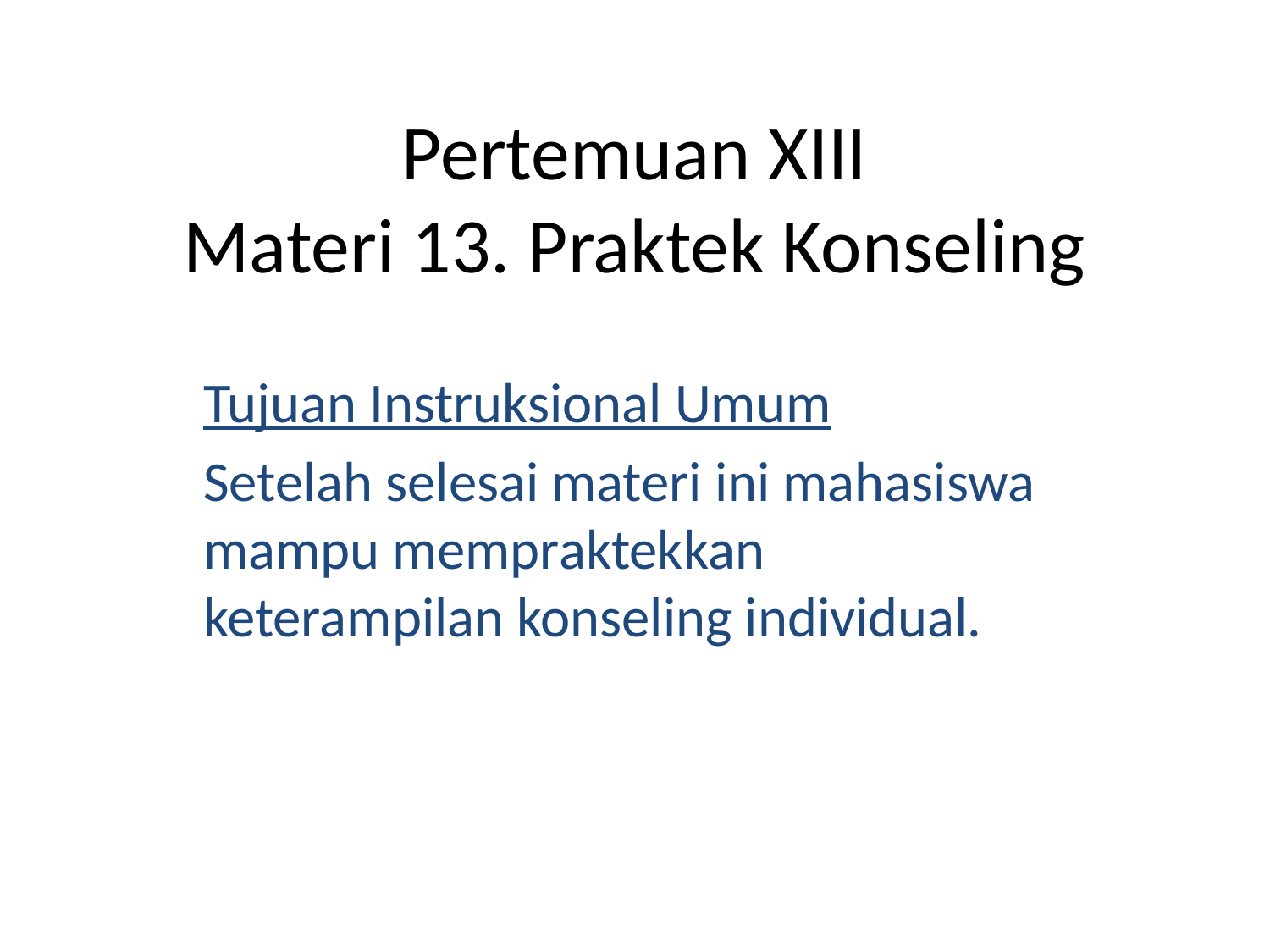

# Pertemuan XIII Materi 13. Praktek Konseling
Tujuan Instruksional Umum
Setelah selesai materi ini mahasiswa mampu mempraktekkan keterampilan konseling individual.